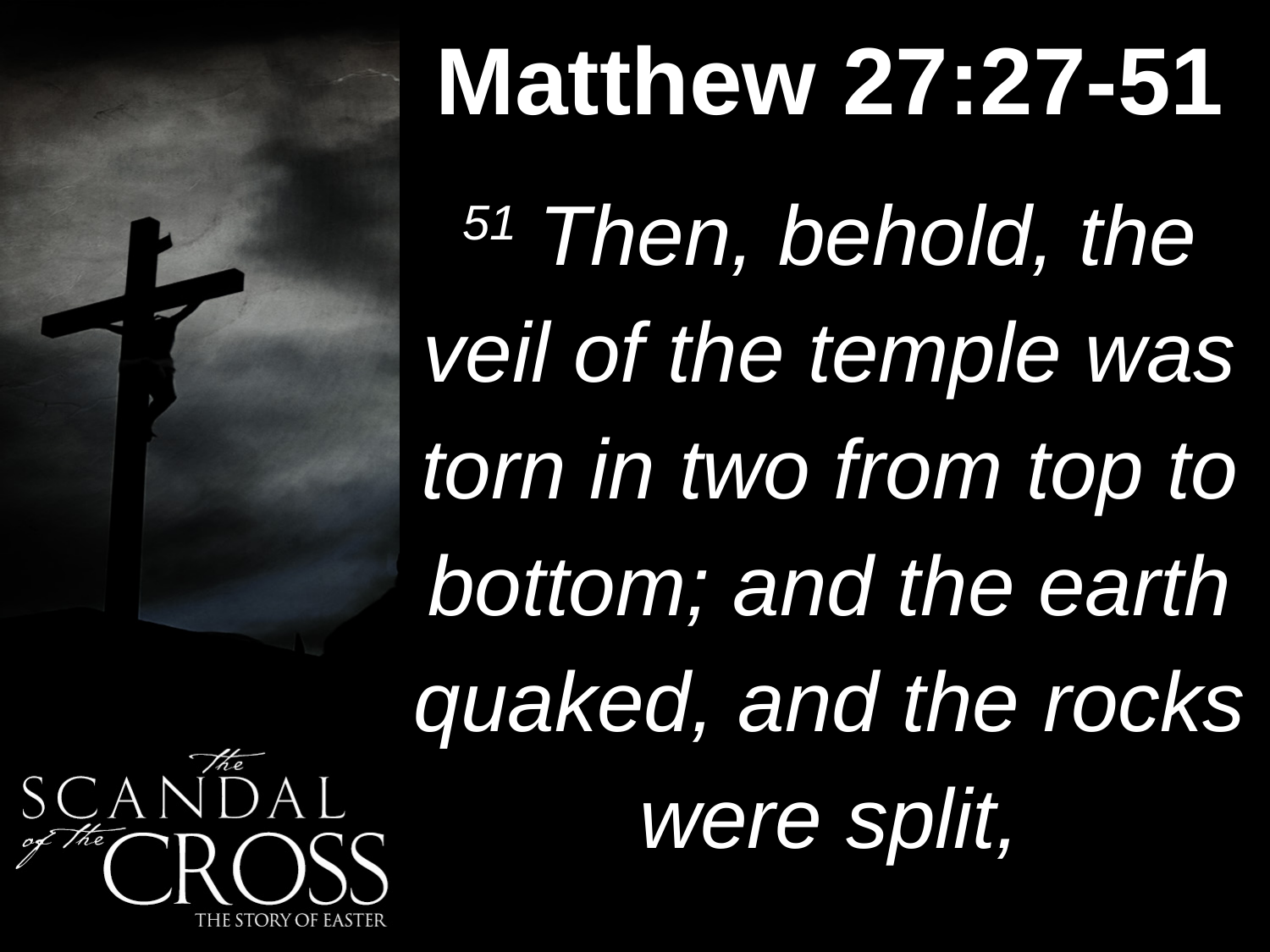

Matthew 27:27-51
#
51 Then, behold, the veil of the temple was torn in two from top to bottom; and the earth quaked, and the rocks were split,